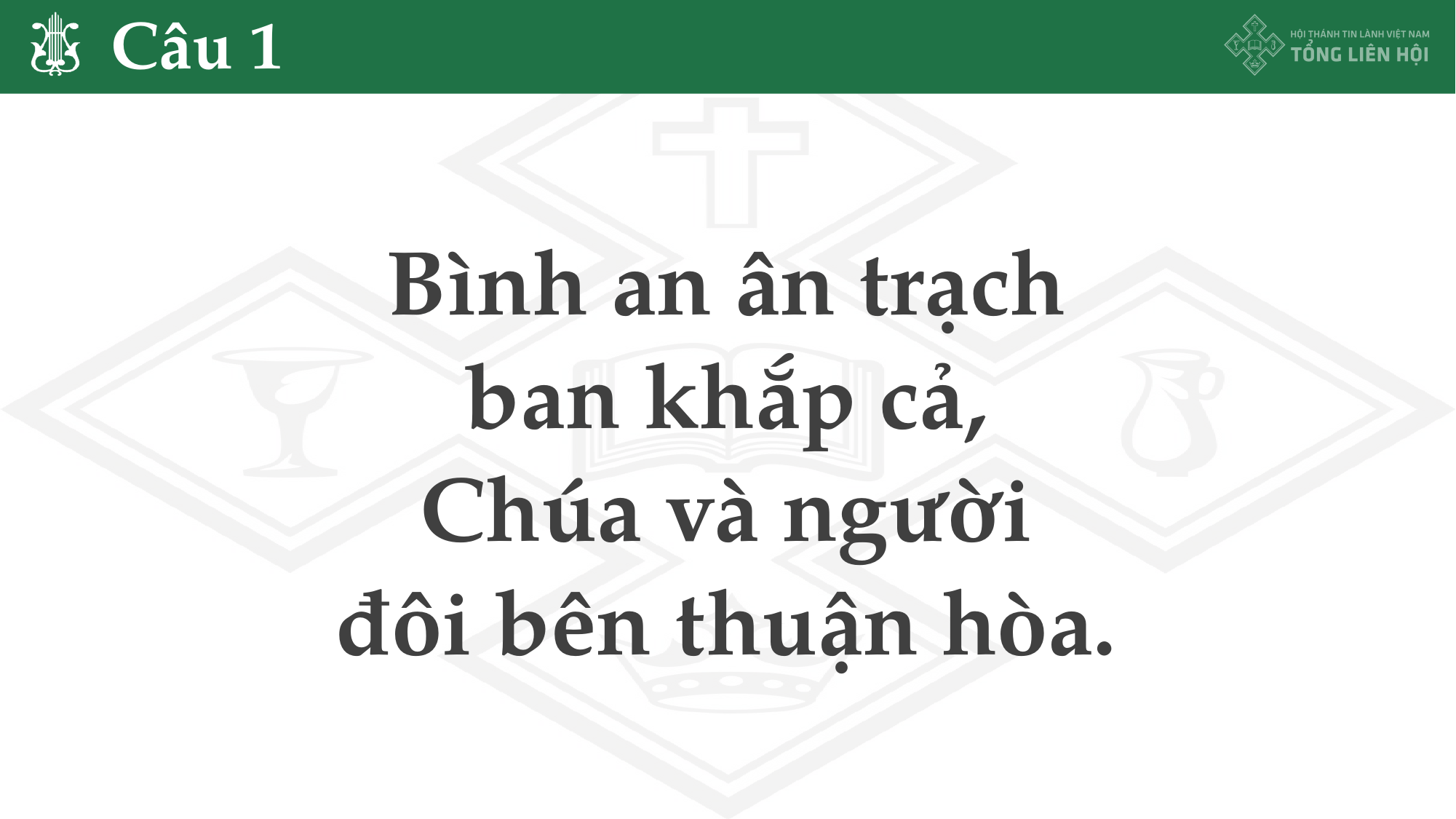

# Câu 1
Bình an ân trạch
ban khắp cả,
Chúa và người
đôi bên thuận hòa.